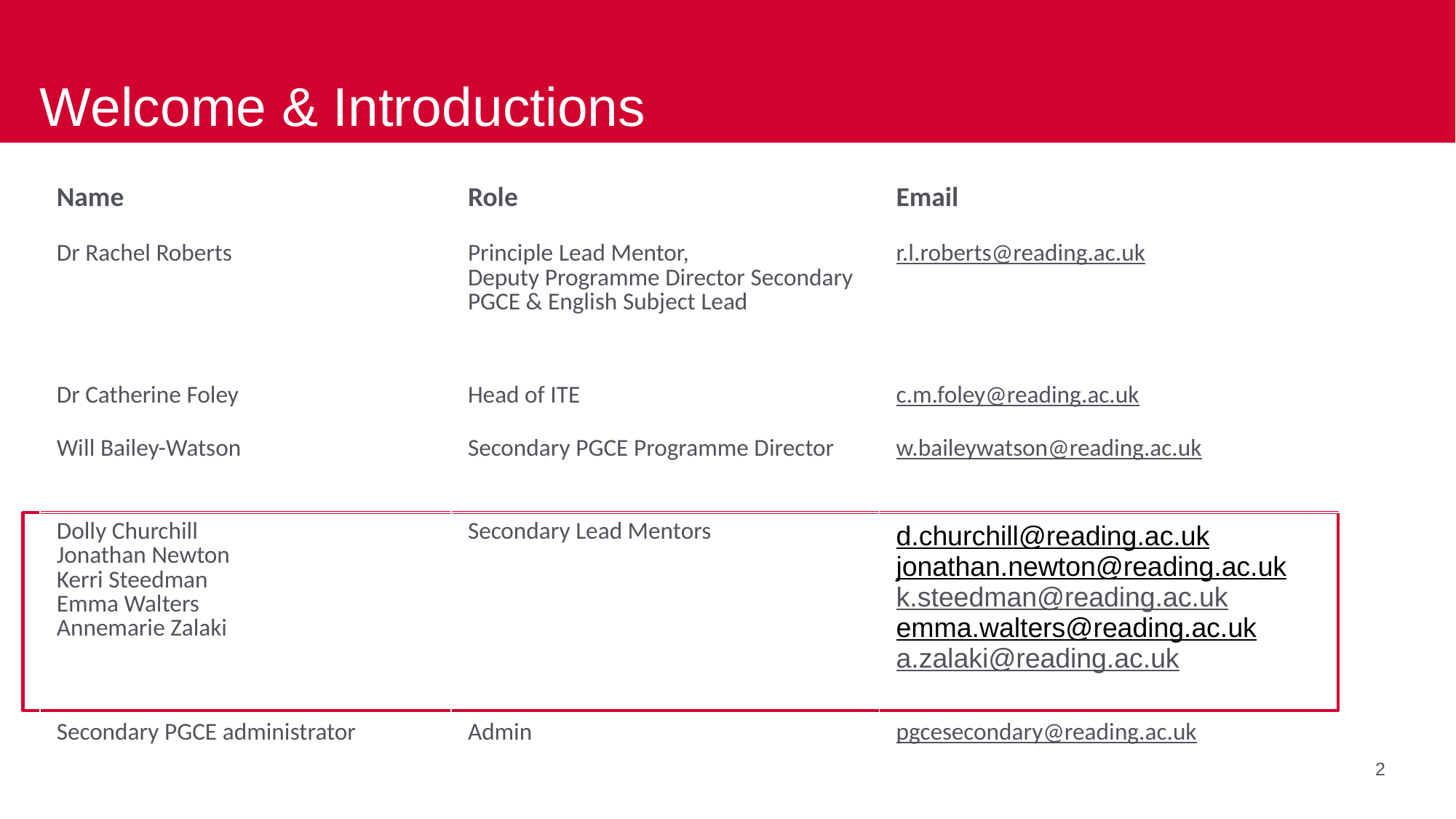

# Welcome & Introductions
| Name | Role | Email |
| --- | --- | --- |
| Dr Rachel Roberts | Principle Lead Mentor,   Deputy Programme Director Secondary PGCE & English Subject Lead | r.l.roberts@reading.ac.uk |
| Dr Catherine Foley | Head of ITE | c.m.foley@reading.ac.uk |
| Will Bailey-Watson | Secondary PGCE Programme Director | w.baileywatson@reading.ac.uk |
| Dolly Churchill   Jonathan Newton  Kerri Steedman  Emma Walters  Annemarie Zalaki | Secondary Lead Mentors | d.churchill@reading.ac.uk jonathan.newton@reading.ac.uk k.steedman@reading.ac.uk  emma.walters@reading.ac.uk a.zalaki@reading.ac.uk |
| Secondary PGCE administrator | Admin | pgcesecondary@reading.ac.uk |

2